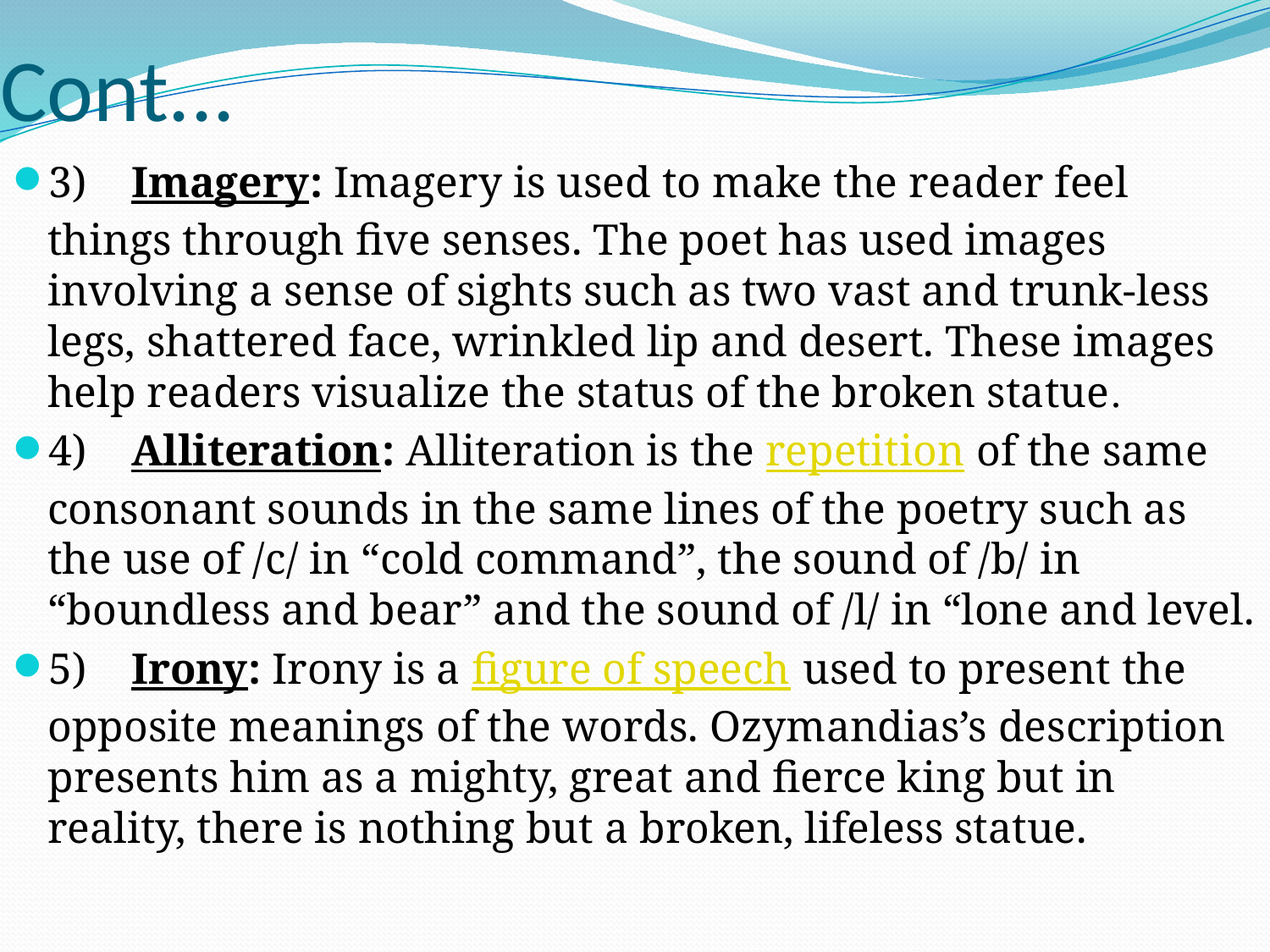

# Cont...
3)    Imagery: Imagery is used to make the reader feel things through five senses. The poet has used images involving a sense of sights such as two vast and trunk-less legs, shattered face, wrinkled lip and desert. These images help readers visualize the status of the broken statue.
4)    Alliteration: Alliteration is the repetition of the same consonant sounds in the same lines of the poetry such as the use of /c/ in “cold command”, the sound of /b/ in “boundless and bear” and the sound of /l/ in “lone and level.
5)    Irony: Irony is a figure of speech used to present the opposite meanings of the words. Ozymandias’s description presents him as a mighty, great and fierce king but in reality, there is nothing but a broken, lifeless statue.